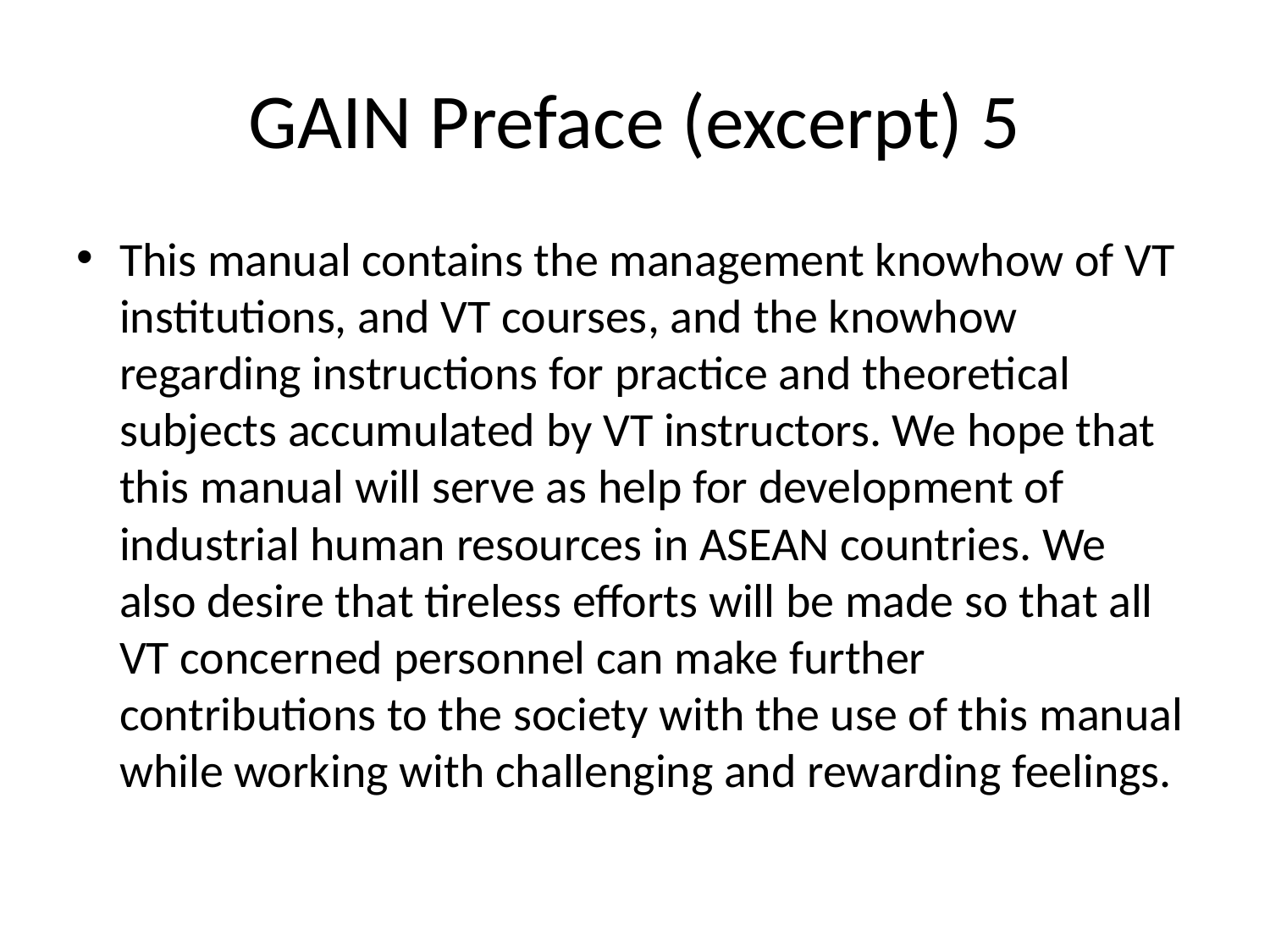

# GAIN Preface (excerpt) 5
This manual contains the management knowhow of VT institutions, and VT courses, and the knowhow regarding instructions for practice and theoretical subjects accumulated by VT instructors. We hope that this manual will serve as help for development of industrial human resources in ASEAN countries. We also desire that tireless efforts will be made so that all VT concerned personnel can make further contributions to the society with the use of this manual while working with challenging and rewarding feelings.